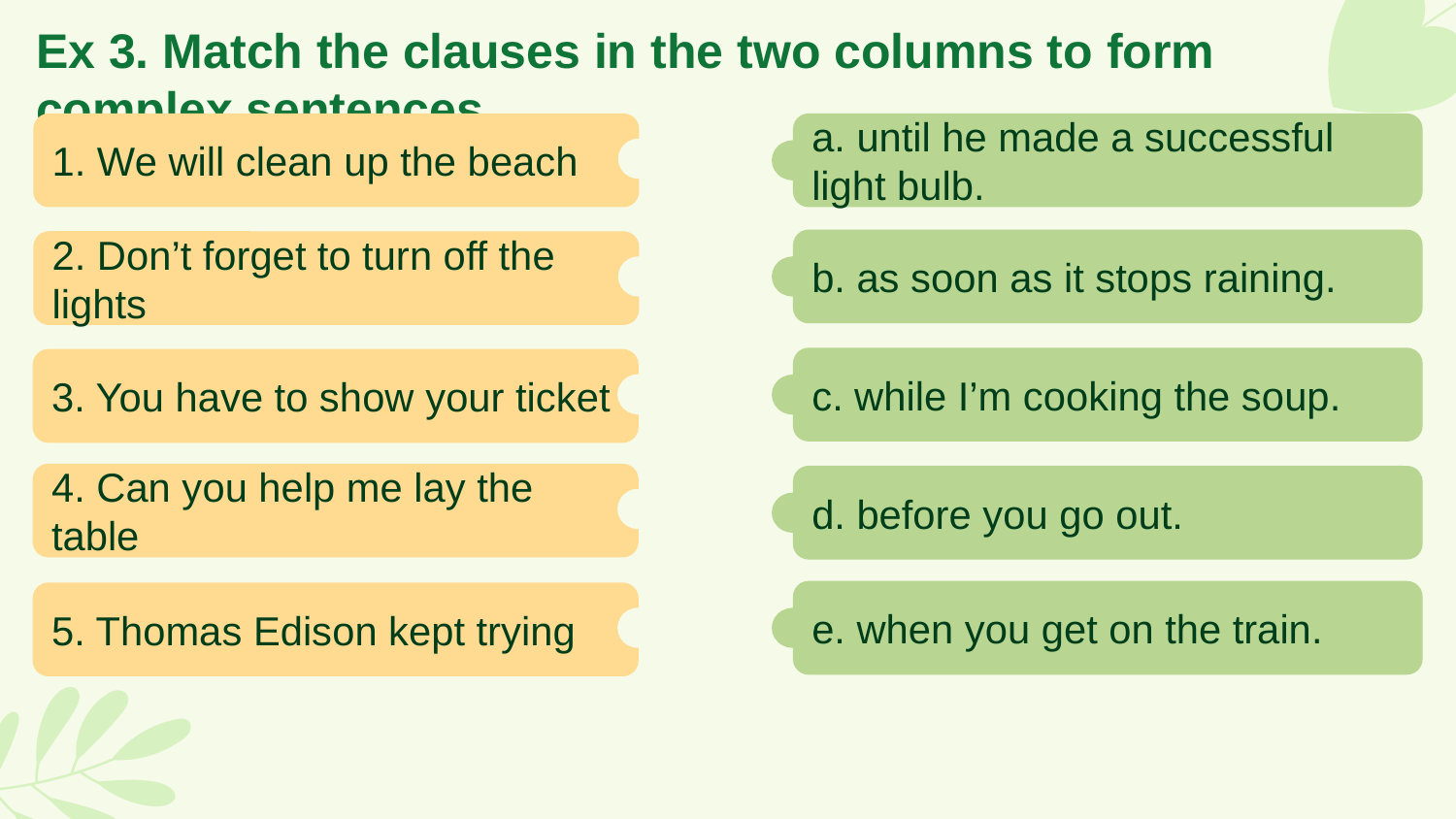

Ex 3. Match the clauses in the two columns to form complex sentences.
1. We will clean up the beach

a. until he made a successful light bulb.

b. as soon as it stops raining.

2. Don’t forget to turn off the lights

c. while I’m cooking the soup.

3. You have to show your ticket

4. Can you help me lay the table

d. before you go out.

e. when you get on the train.

5. Thomas Edison kept trying